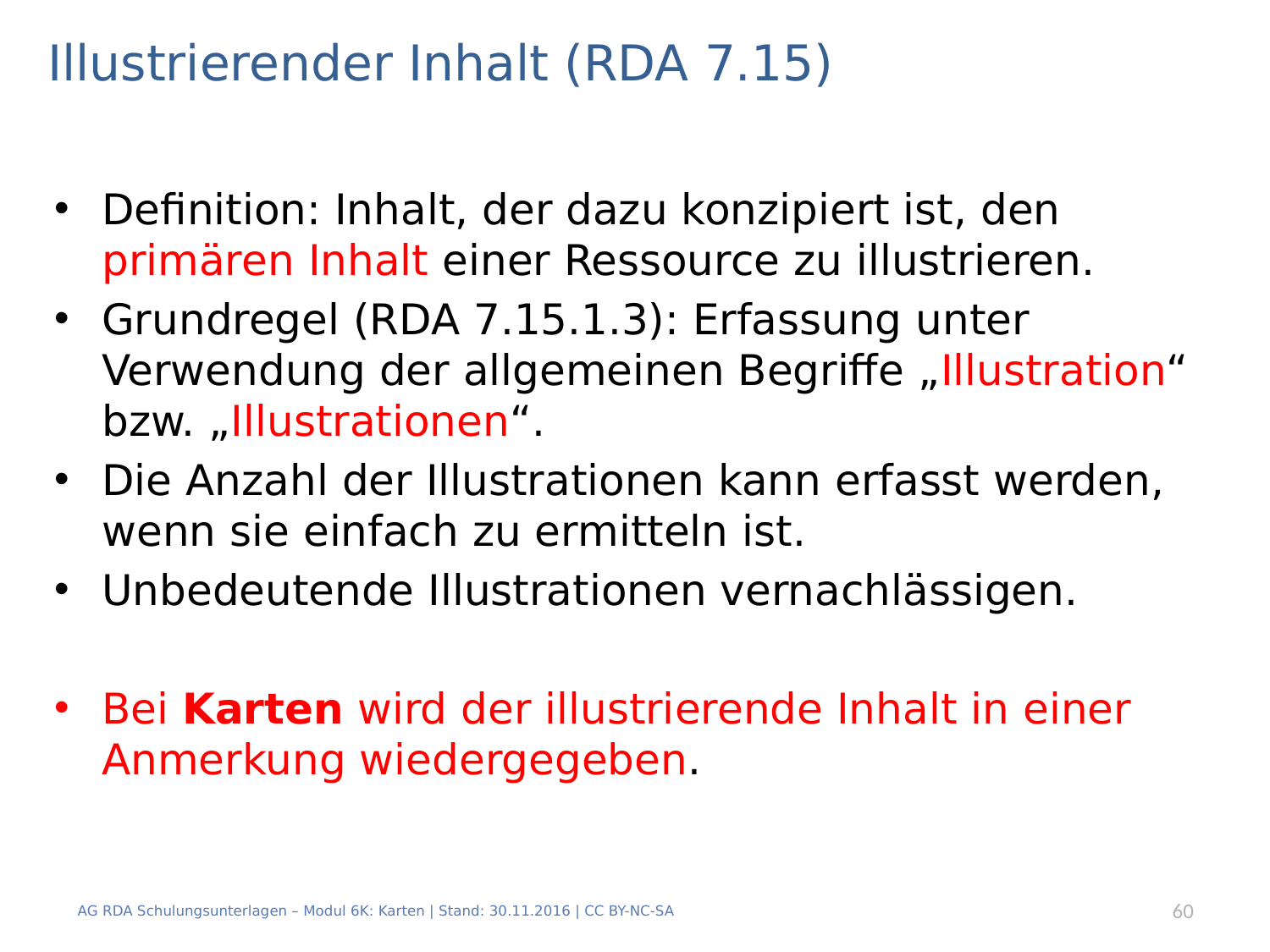

# Illustrierender Inhalt (RDA 7.15)
Definition: Inhalt, der dazu konzipiert ist, den primären Inhalt einer Ressource zu illustrieren.
Grundregel (RDA 7.15.1.3): Erfassung unter Verwendung der allgemeinen Begriffe „Illustration“ bzw. „Illustrationen“.
Die Anzahl der Illustrationen kann erfasst werden, wenn sie einfach zu ermitteln ist.
Unbedeutende Illustrationen vernachlässigen.

Bei Karten wird der illustrierende Inhalt in einer Anmerkung wiedergegeben.

AG RDA Schulungsunterlagen – Modul 6K: Karten | Stand: 30.11.2016 | CC BY-NC-SA
60